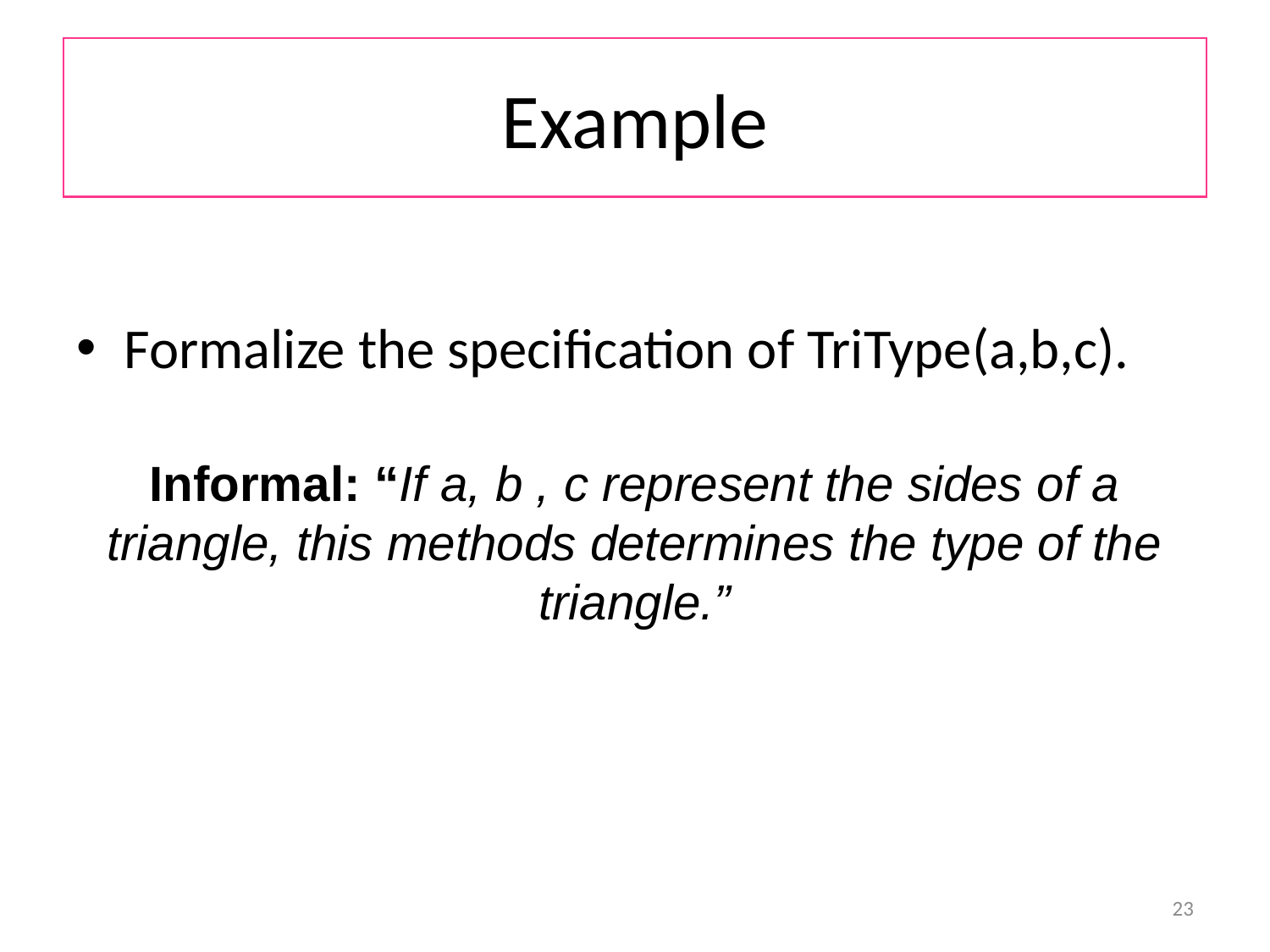

# Example
Formalize the specification of TriType(a,b,c).
Informal: “If a, b , c represent the sides of a triangle, this methods determines the type of the triangle.”
23